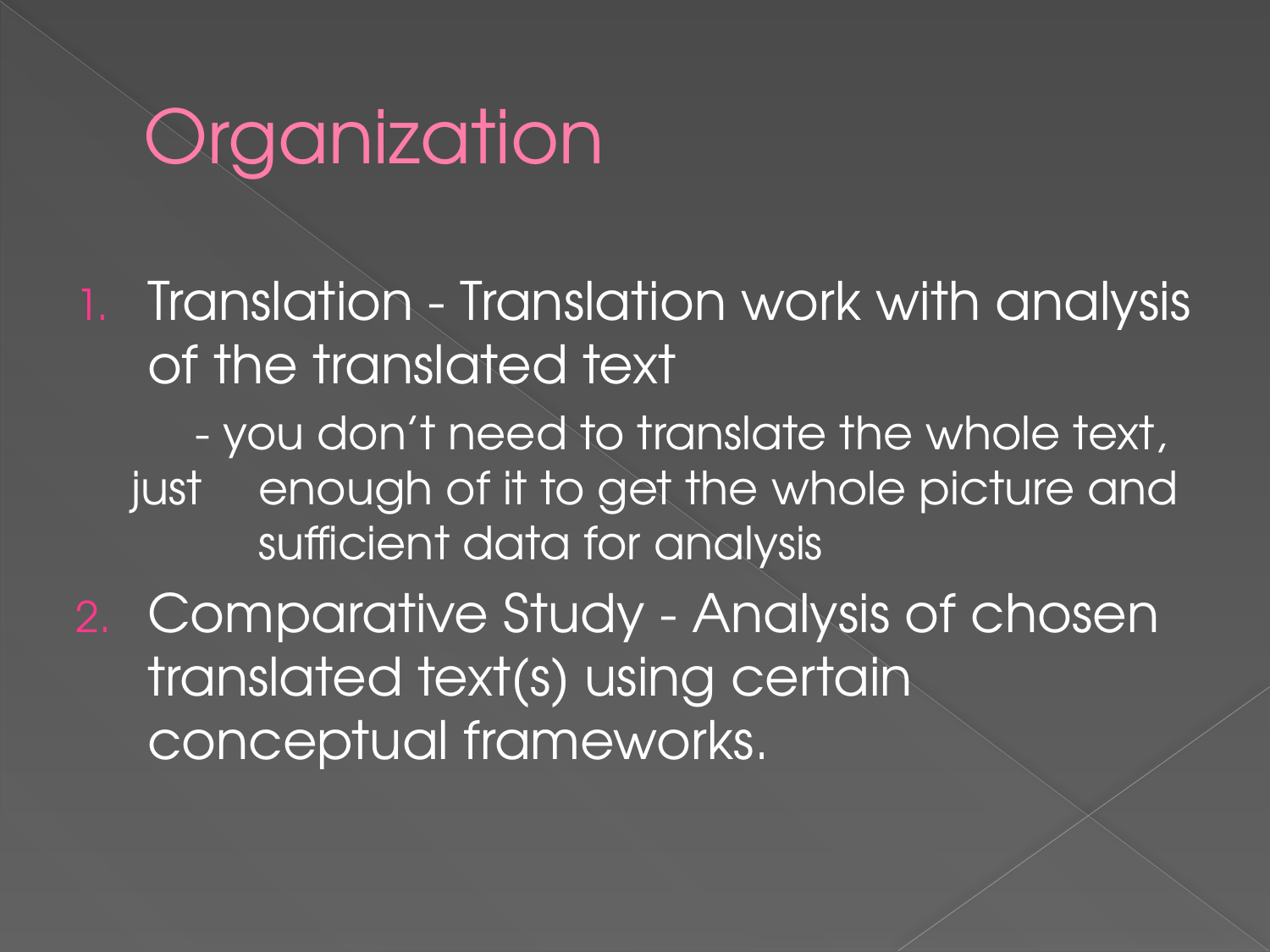

# Organization
Translation - Translation work with analysis of the translated text
     - you don’t need to translate the whole text, just 	enough of it to get the whole picture and 	sufficient data for analysis
Comparative Study - Analysis of chosen translated text(s) using certain conceptual frameworks.